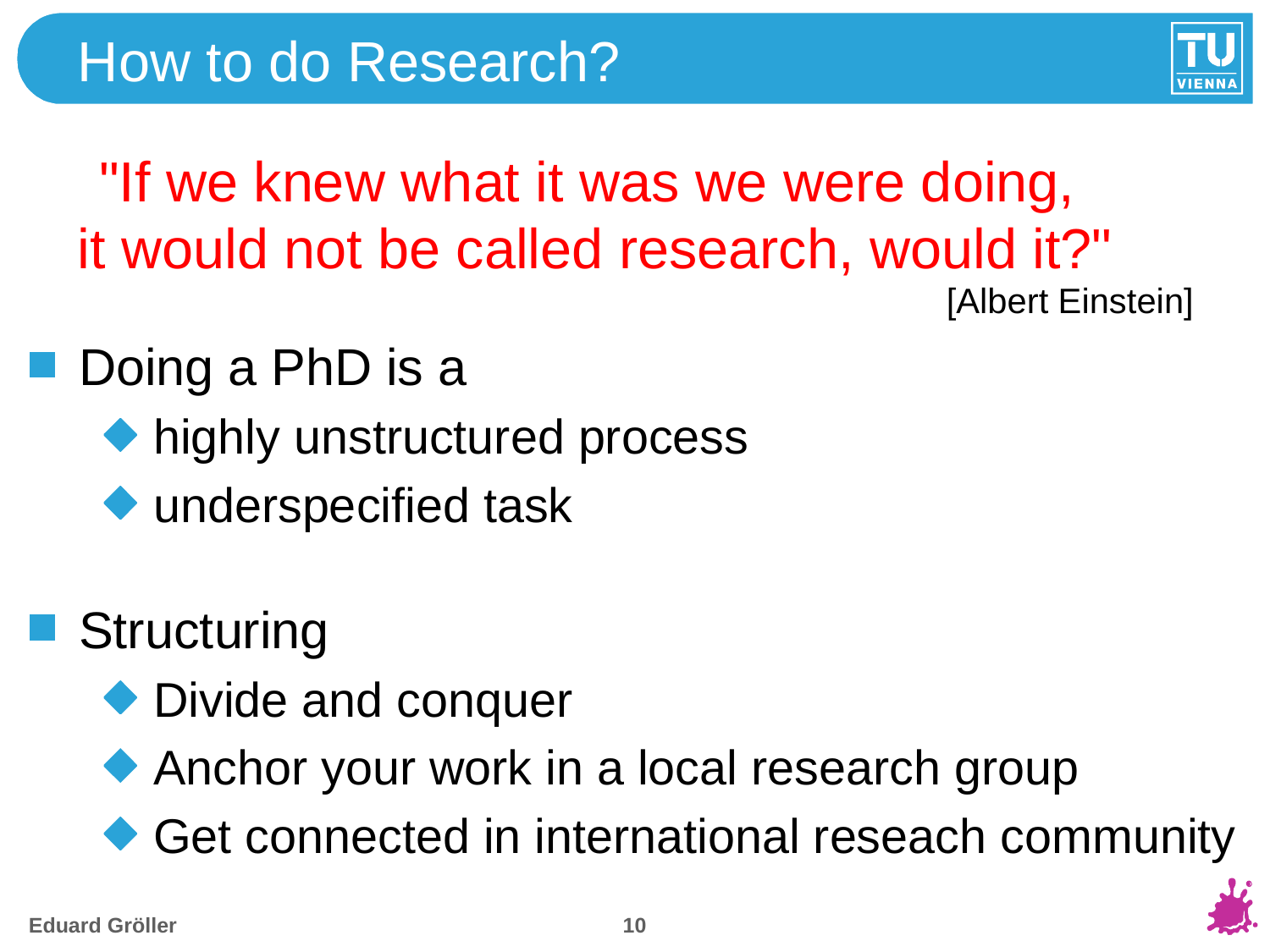

# How to do Research?
"If we knew what it was we were doing,
it would not be called research, would it?"
[Albert Einstein]
Doing a PhD is a
highly unstructured process
underspecified task

Structuring
Divide and conquer
Anchor your work in a local research group
Get connected in international reseach community
10
Eduard Gröller